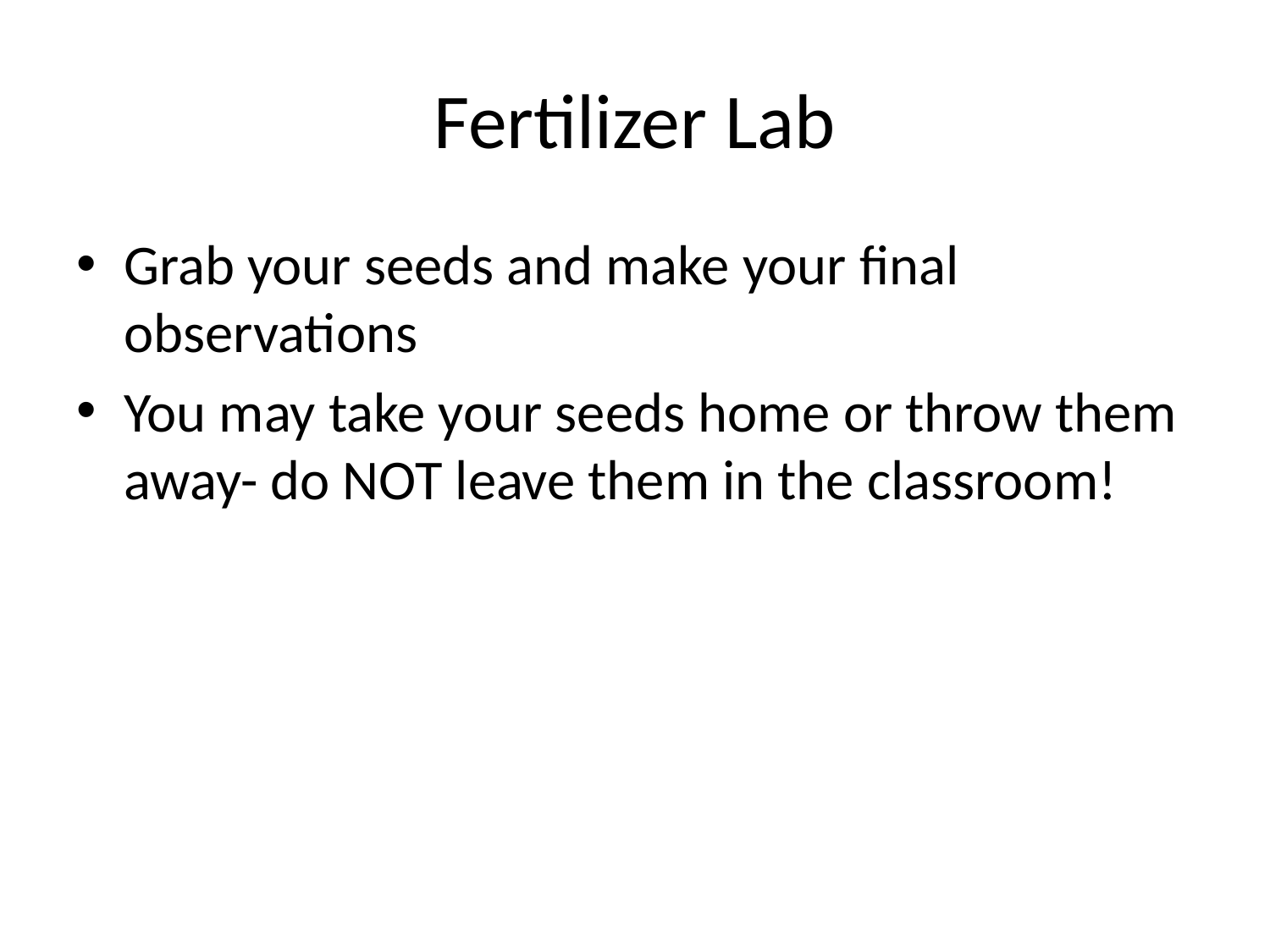

# Fertilizer Lab
Grab your seeds and make your final observations
You may take your seeds home or throw them away- do NOT leave them in the classroom!